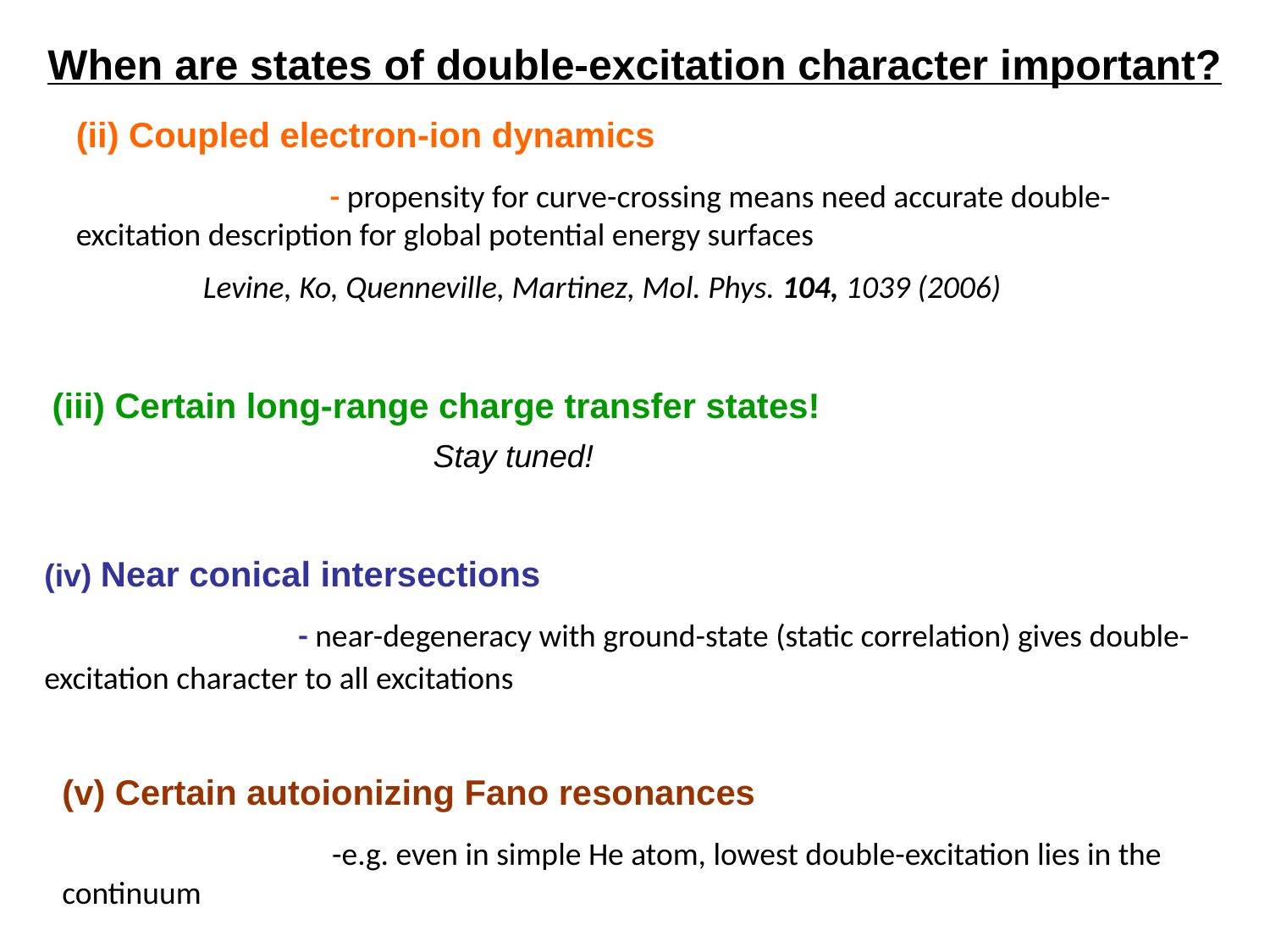

When are states of double-excitation character important?
(ii) Coupled electron-ion dynamics
		- propensity for curve-crossing means need accurate double-excitation description for global potential energy surfaces
	Levine, Ko, Quenneville, Martinez, Mol. Phys. 104, 1039 (2006)
(iii) Certain long-range charge transfer states!
			Stay tuned!
(iv) Near conical intersections
		- near-degeneracy with ground-state (static correlation) gives double-excitation character to all excitations
(v) Certain autoionizing Fano resonances
		e-e.g. even in simple He atom, lowest double-excitation lies in the continuum